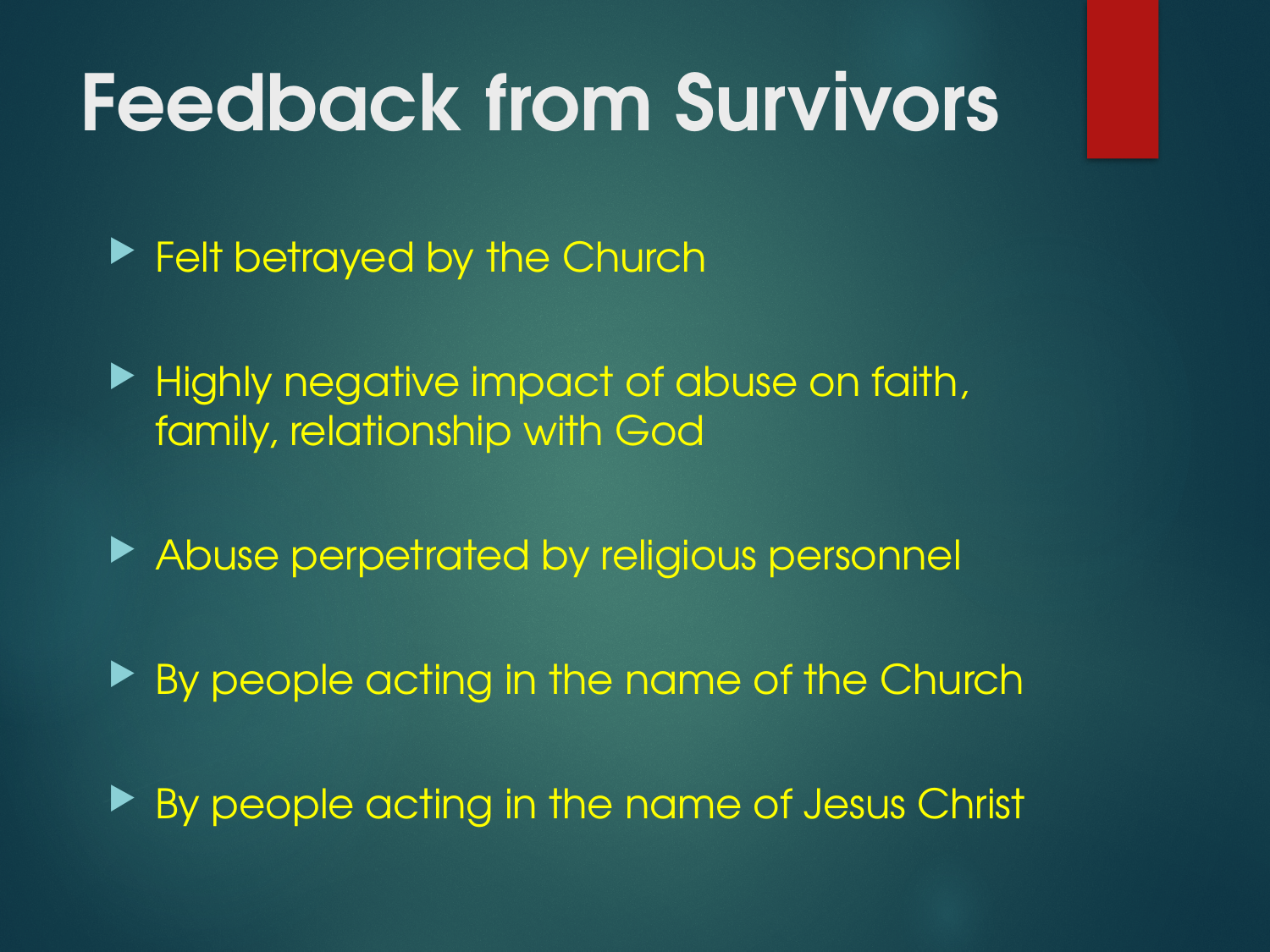

# Feedback from Survivors

Felt betrayed by the Church

Highly negative impact of abuse on faith, family, relationship with God

Abuse perpetrated by religious personnel

By people acting in the name of the Church

By people acting in the name of Jesus Christ